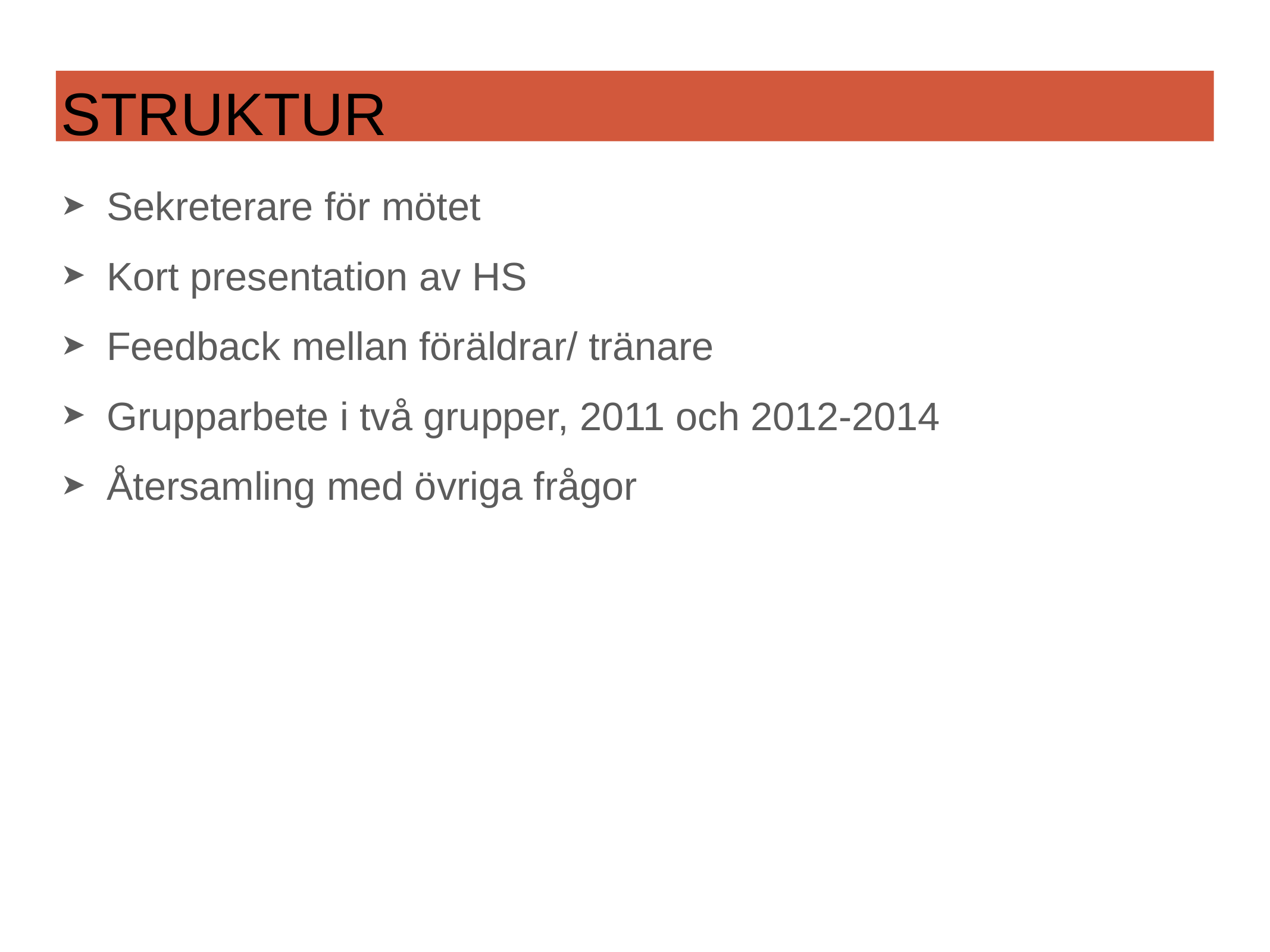

# Struktur

Sekreterare för mötet
Kort presentation av HS
Feedback mellan föräldrar/ tränare
Grupparbete i två grupper, 2011 och 2012-2014
Återsamling med övriga frågor